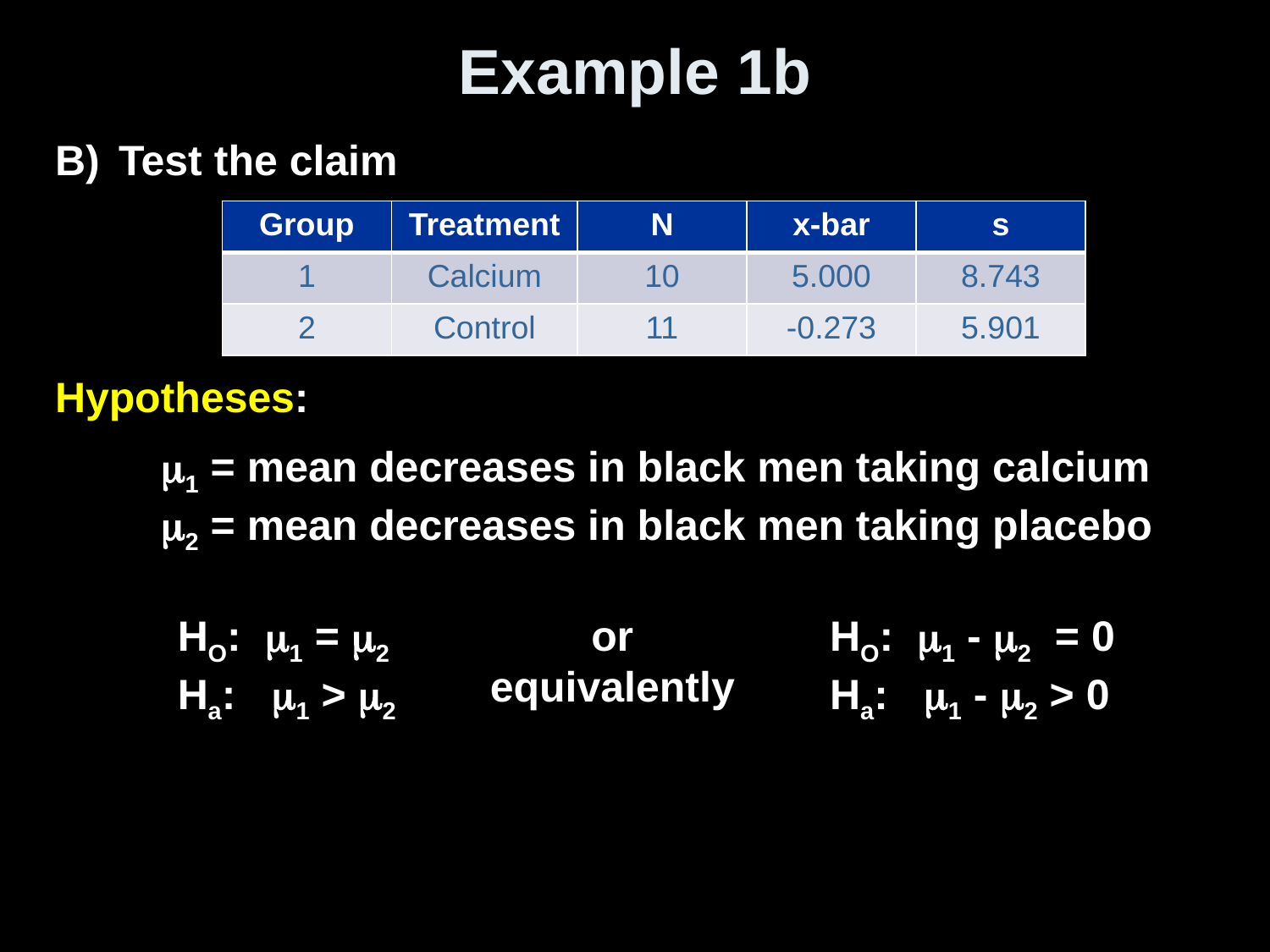

# Example 1b
Test the claim

Hypotheses:
| Group | Treatment | N | x-bar | s |
| --- | --- | --- | --- | --- |
| 1 | Calcium | 10 | 5.000 | 8.743 |
| 2 | Control | 11 | -0.273 | 5.901 |
μ1 = mean decreases in black men taking calcium
μ2 = mean decreases in black men taking placebo
HO:  μ1 = μ2
Ha:   μ1 > μ2
or
equivalently
HO:  μ1 - μ2  = 0
Ha:   μ1 - μ2 > 0